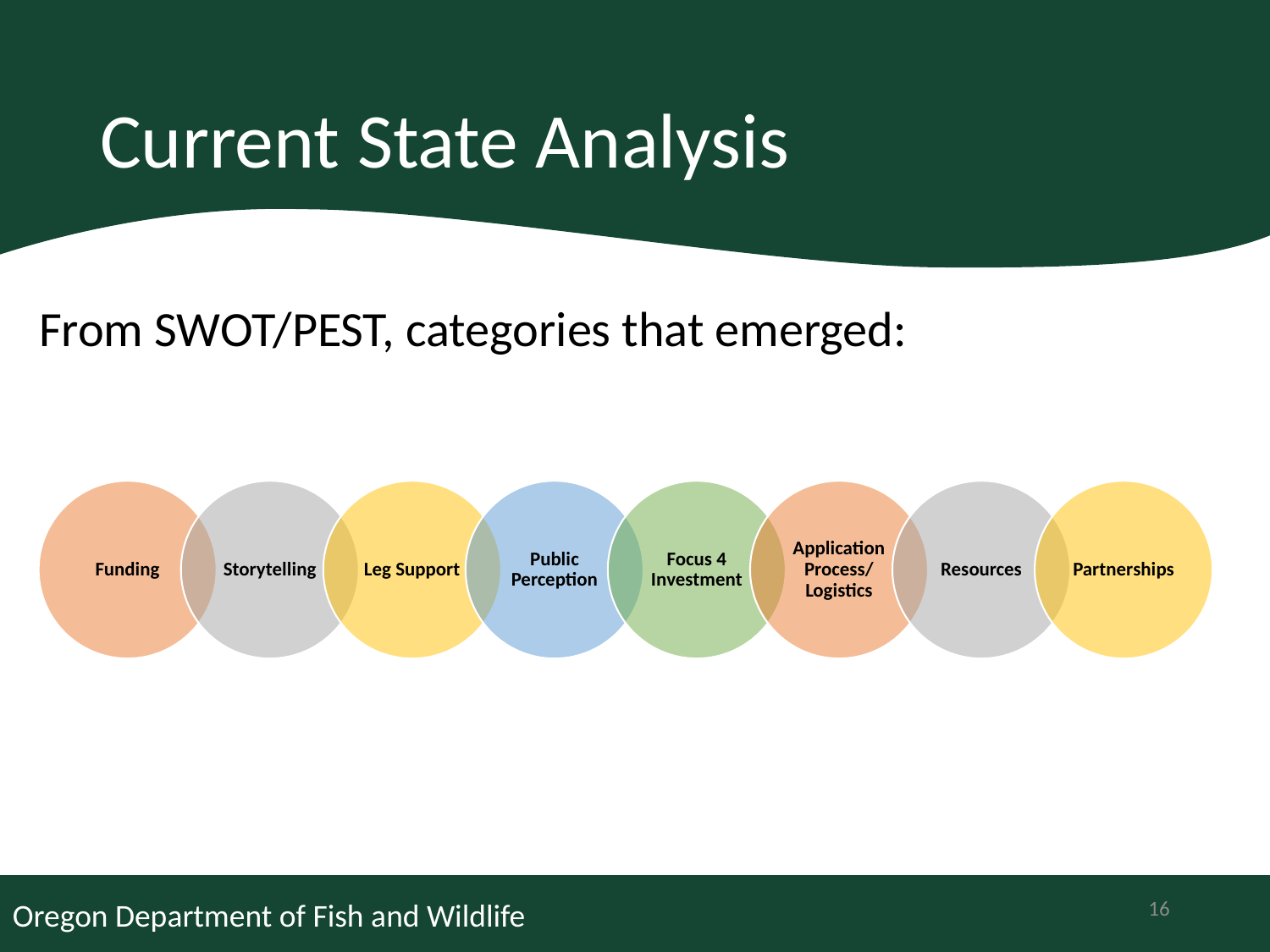

# Current State Analysis
Funding
Storytelling
Leg Support
Public Perception
Focus 4 Investment
Application Process/ Logistics
Resources
Partnerships
From SWOT/PEST, categories that emerged:
16